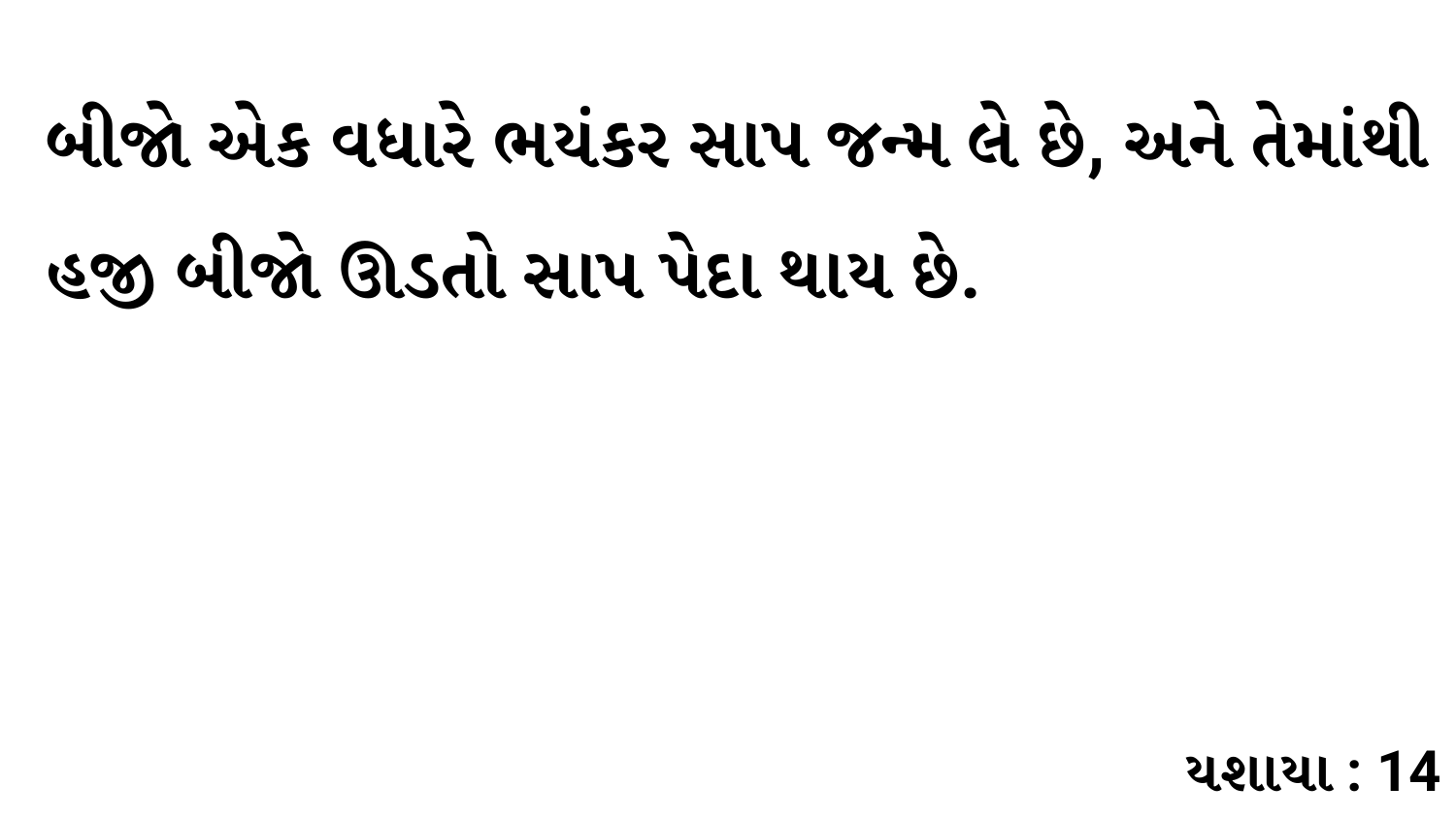

બીજો એક વધારે ભયંકર સાપ જન્મ લે છે, અને તેમાંથી હજી બીજો ઊડતો સાપ પેદા થાય છે.
યશાયા : 14